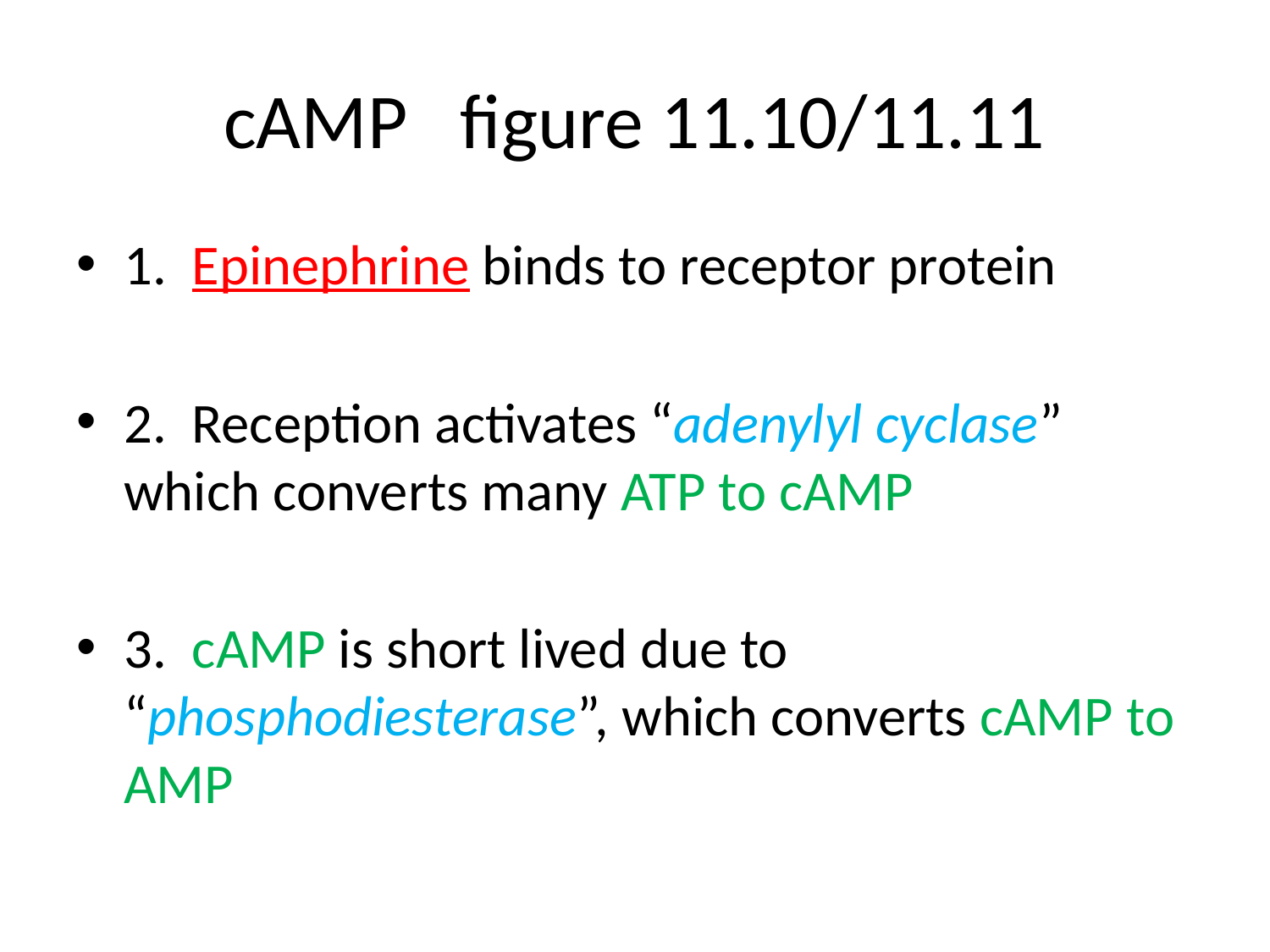

# cAMP   figure 11.10/11.11
1.  Epinephrine binds to receptor protein

2.  Reception activates “adenylyl cyclase” which converts many ATP to cAMP

3.  cAMP is short lived due to “phosphodiesterase”, which converts cAMP to AMP